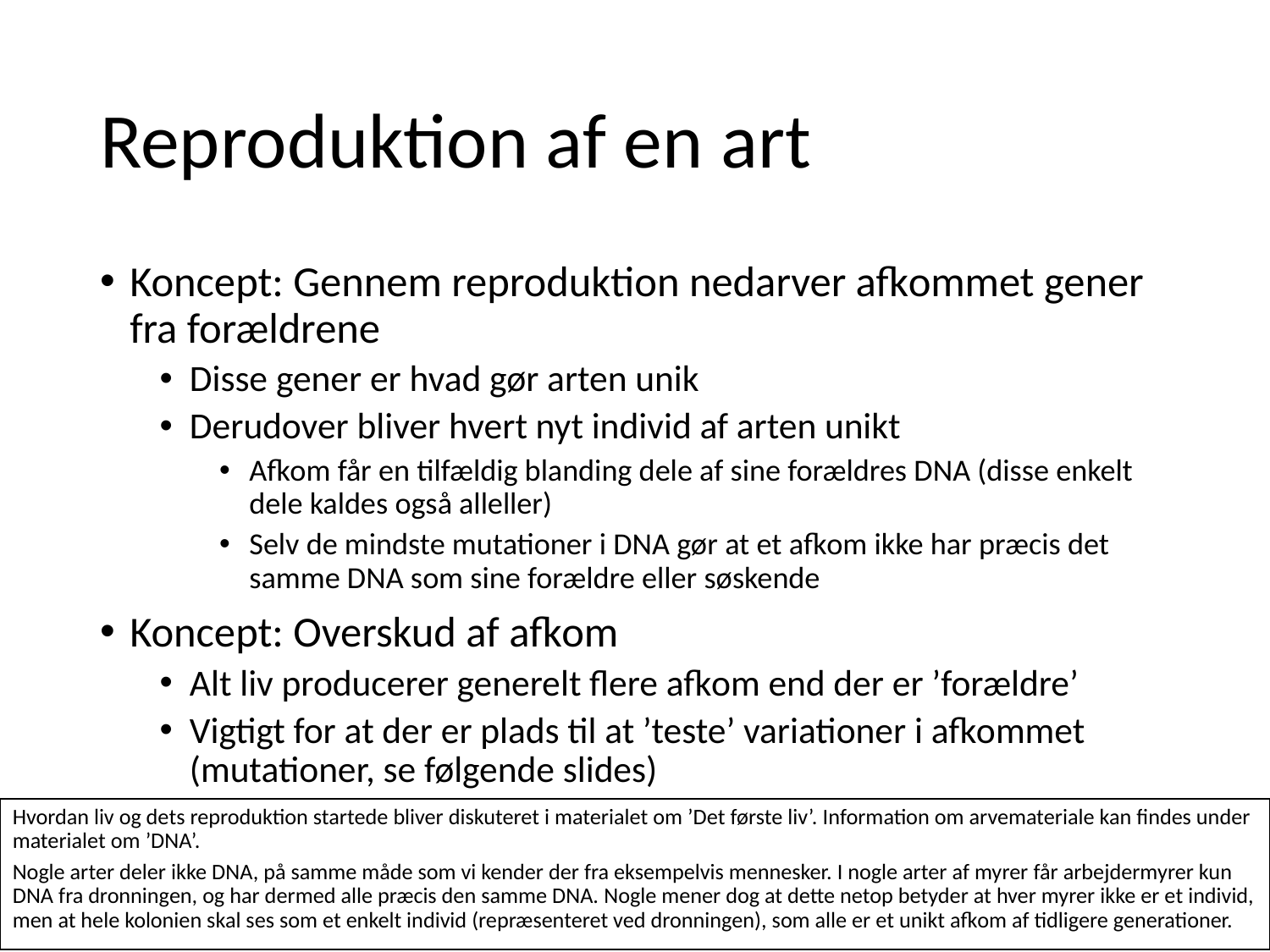

# Reproduktion af en art
Koncept: Gennem reproduktion nedarver afkommet gener fra forældrene
Disse gener er hvad gør arten unik
Derudover bliver hvert nyt individ af arten unikt
Afkom får en tilfældig blanding dele af sine forældres DNA (disse enkelt dele kaldes også alleller)
Selv de mindste mutationer i DNA gør at et afkom ikke har præcis det samme DNA som sine forældre eller søskende
Koncept: Overskud af afkom
Alt liv producerer generelt flere afkom end der er ’forældre’
Vigtigt for at der er plads til at ’teste’ variationer i afkommet (mutationer, se følgende slides)

Hvordan liv og dets reproduktion startede bliver diskuteret i materialet om ’Det første liv’. Information om arvemateriale kan findes under materialet om ’DNA’.
Nogle arter deler ikke DNA, på samme måde som vi kender der fra eksempelvis mennesker. I nogle arter af myrer får arbejdermyrer kun DNA fra dronningen, og har dermed alle præcis den samme DNA. Nogle mener dog at dette netop betyder at hver myrer ikke er et individ, men at hele kolonien skal ses som et enkelt individ (repræsenteret ved dronningen), som alle er et unikt afkom af tidligere generationer.